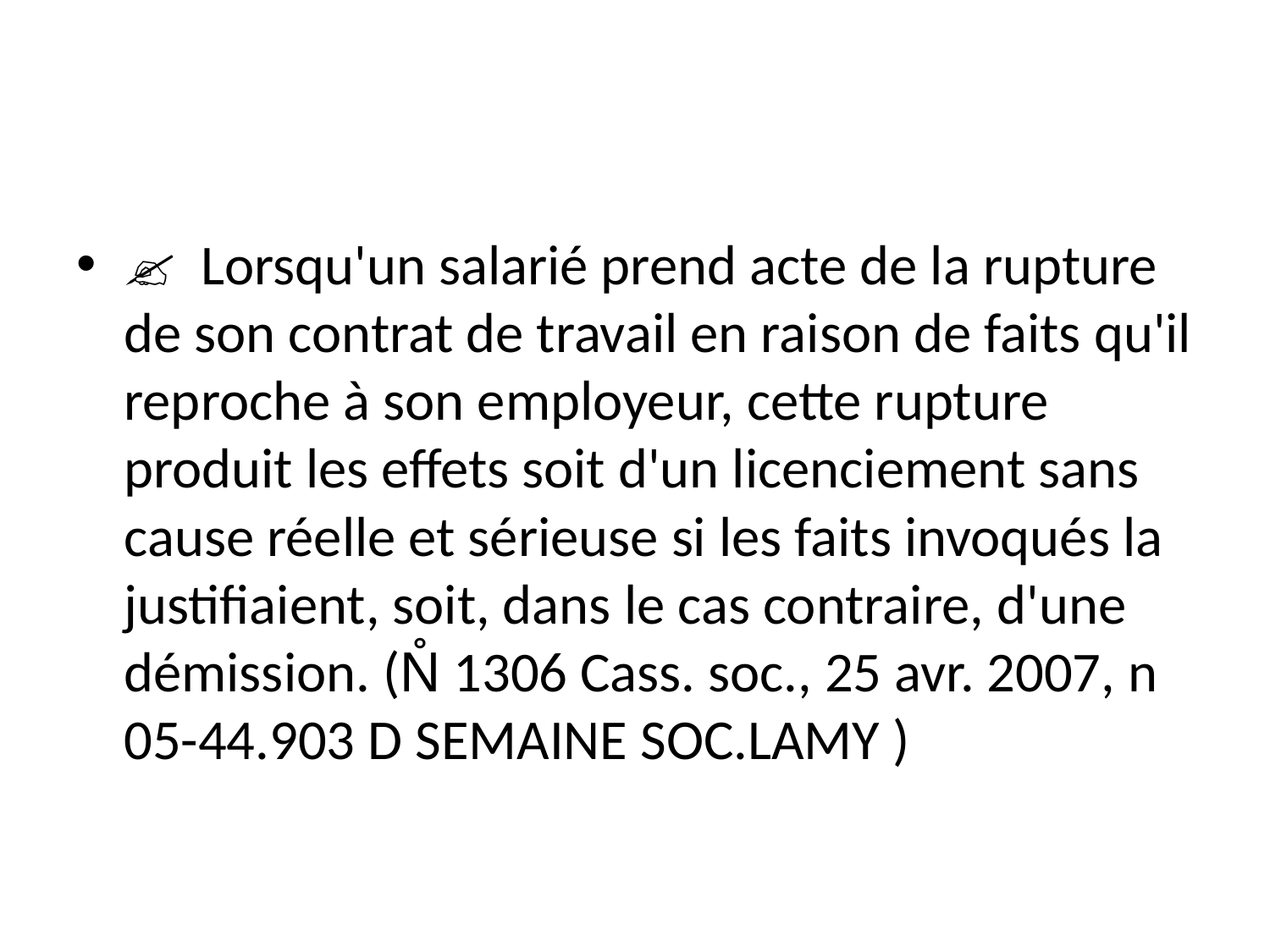

#
✍  Lorsqu'un salarié prend acte de la rupture de son contrat de travail en raison de faits qu'il reproche à son employeur, cette rupture produit les effets soit d'un licenciement sans cause réelle et sérieuse si les faits invoqués la justifiaient, soit, dans le cas contraire, d'une démission. (N̊ 1306 Cass. soc., 25 avr. 2007, n  05-44.903 D SEMAINE SOC.LAMY )